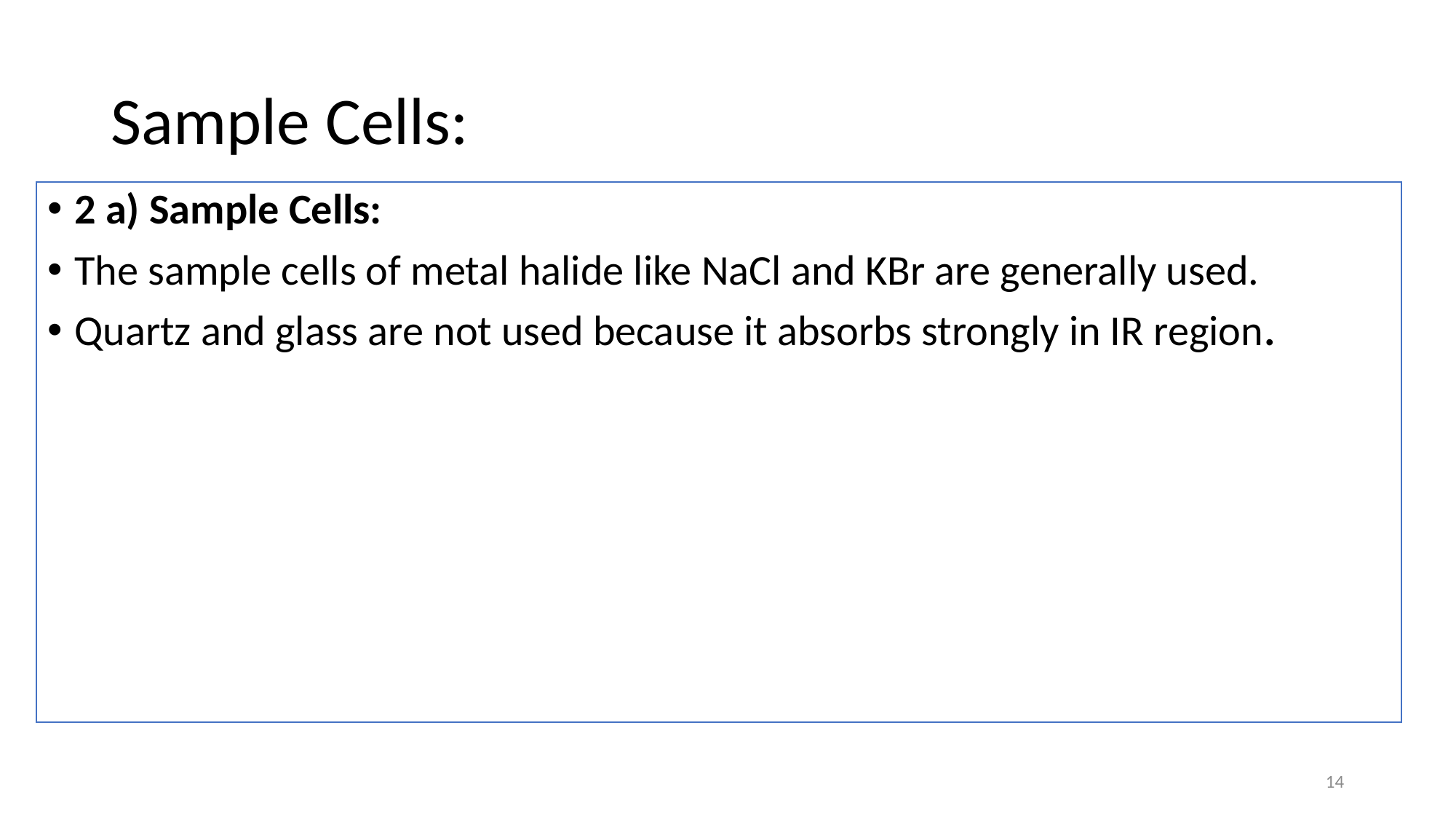

# Sample Cells:
2 a) Sample Cells:
The sample cells of metal halide like NaCl and KBr are generally used.
Quartz and glass are not used because it absorbs strongly in IR region.

14